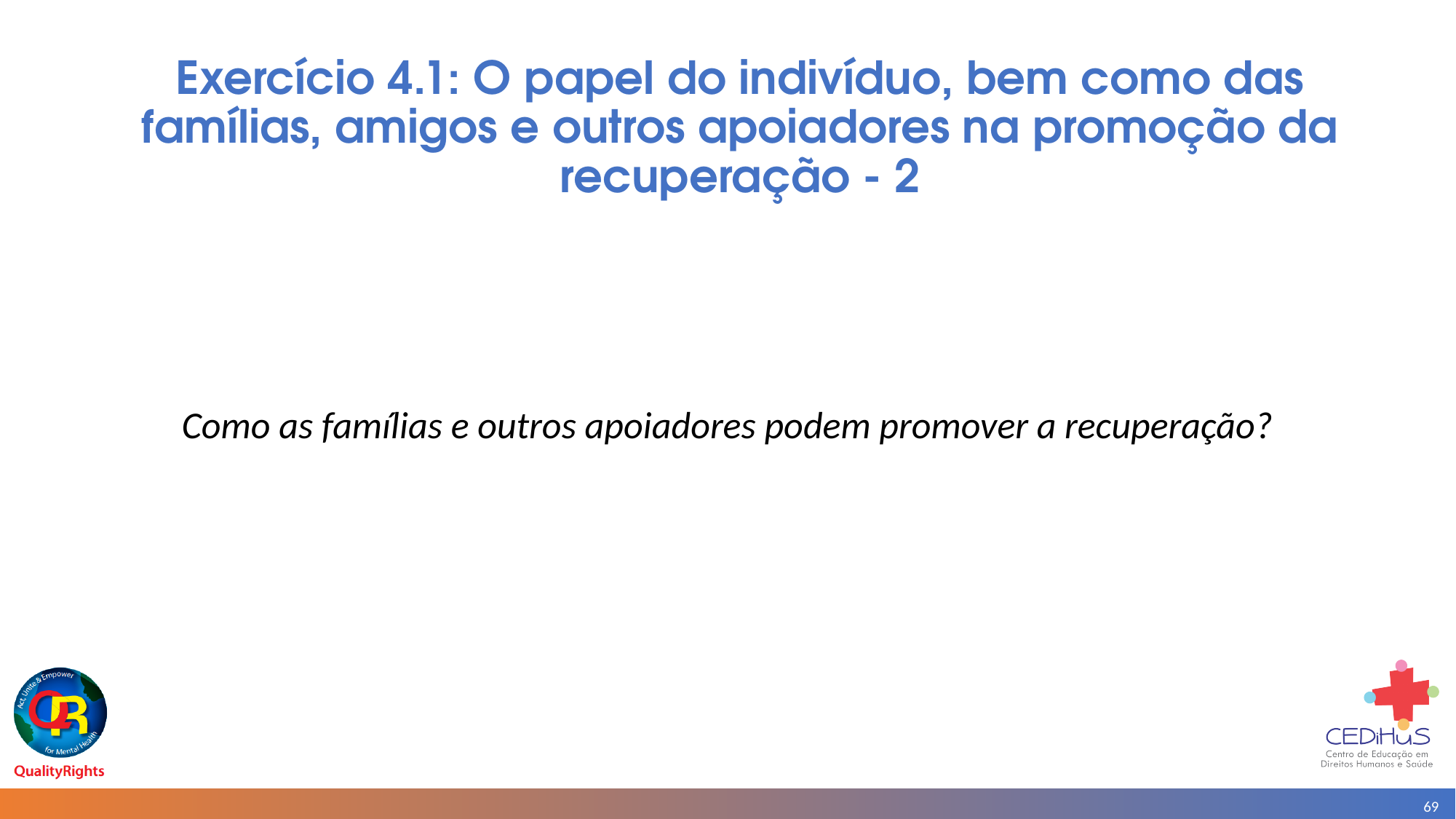

# Exercício 4.1: O papel do indivíduo, bem como das famílias, amigos e outros apoiadores na promoção da recuperação - 2

Como as famílias e outros apoiadores podem promover a recuperação?